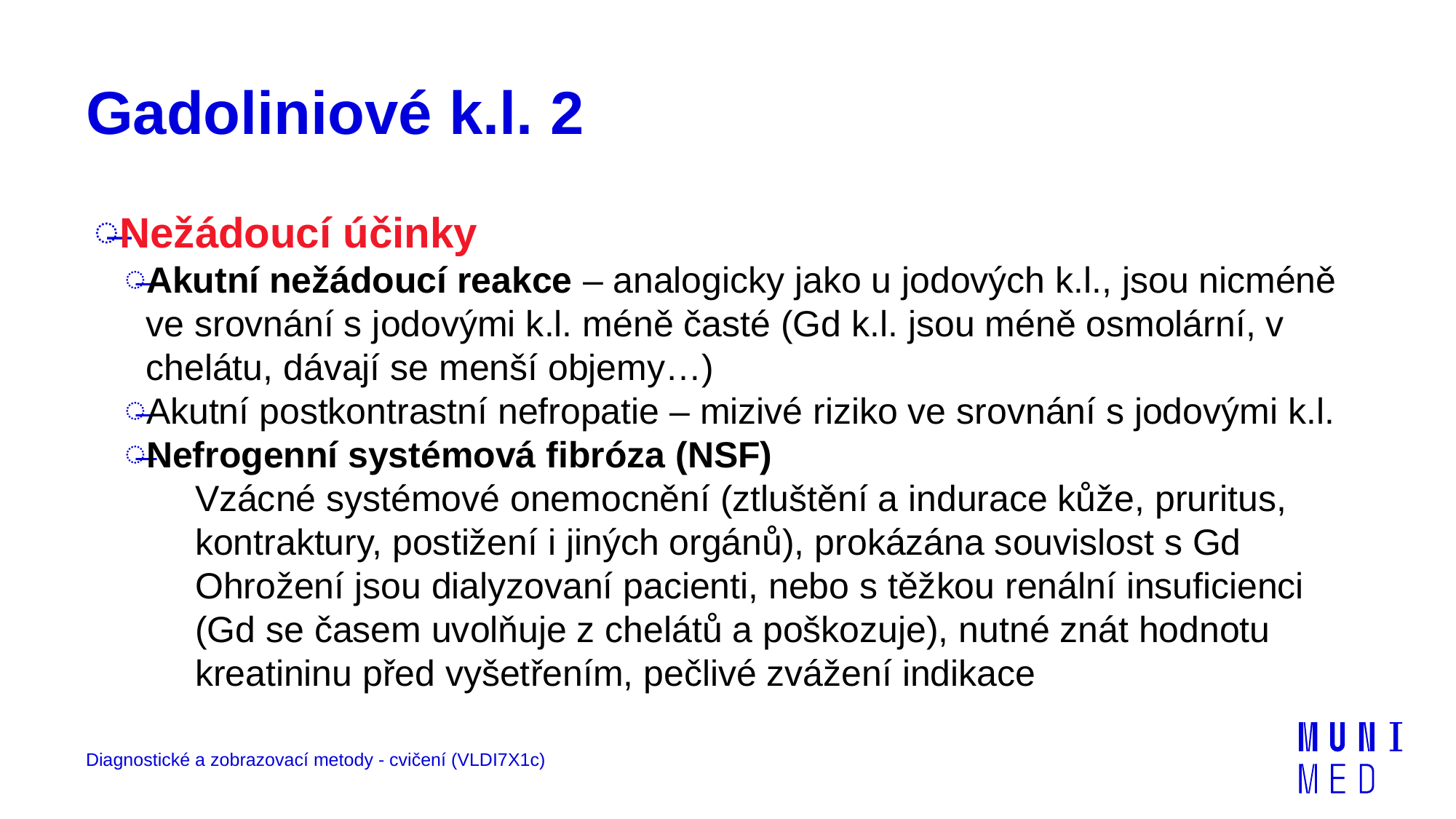

# Gadoliniové k.l. 2
Nežádoucí účinky
Akutní nežádoucí reakce – analogicky jako u jodových k.l., jsou nicméně ve srovnání s jodovými k.l. méně časté (Gd k.l. jsou méně osmolární, v chelátu, dávají se menší objemy…)
Akutní postkontrastní nefropatie – mizivé riziko ve srovnání s jodovými k.l.
Nefrogenní systémová fibróza (NSF)
Vzácné systémové onemocnění (ztluštění a indurace kůže, pruritus, kontraktury, postižení i jiných orgánů), prokázána souvislost s Gd
Ohrožení jsou dialyzovaní pacienti, nebo s těžkou renální insuficienci (Gd se časem uvolňuje z chelátů a poškozuje), nutné znát hodnotu kreatininu před vyšetřením, pečlivé zvážení indikace

Diagnostické a zobrazovací metody - cvičení (VLDI7X1c)